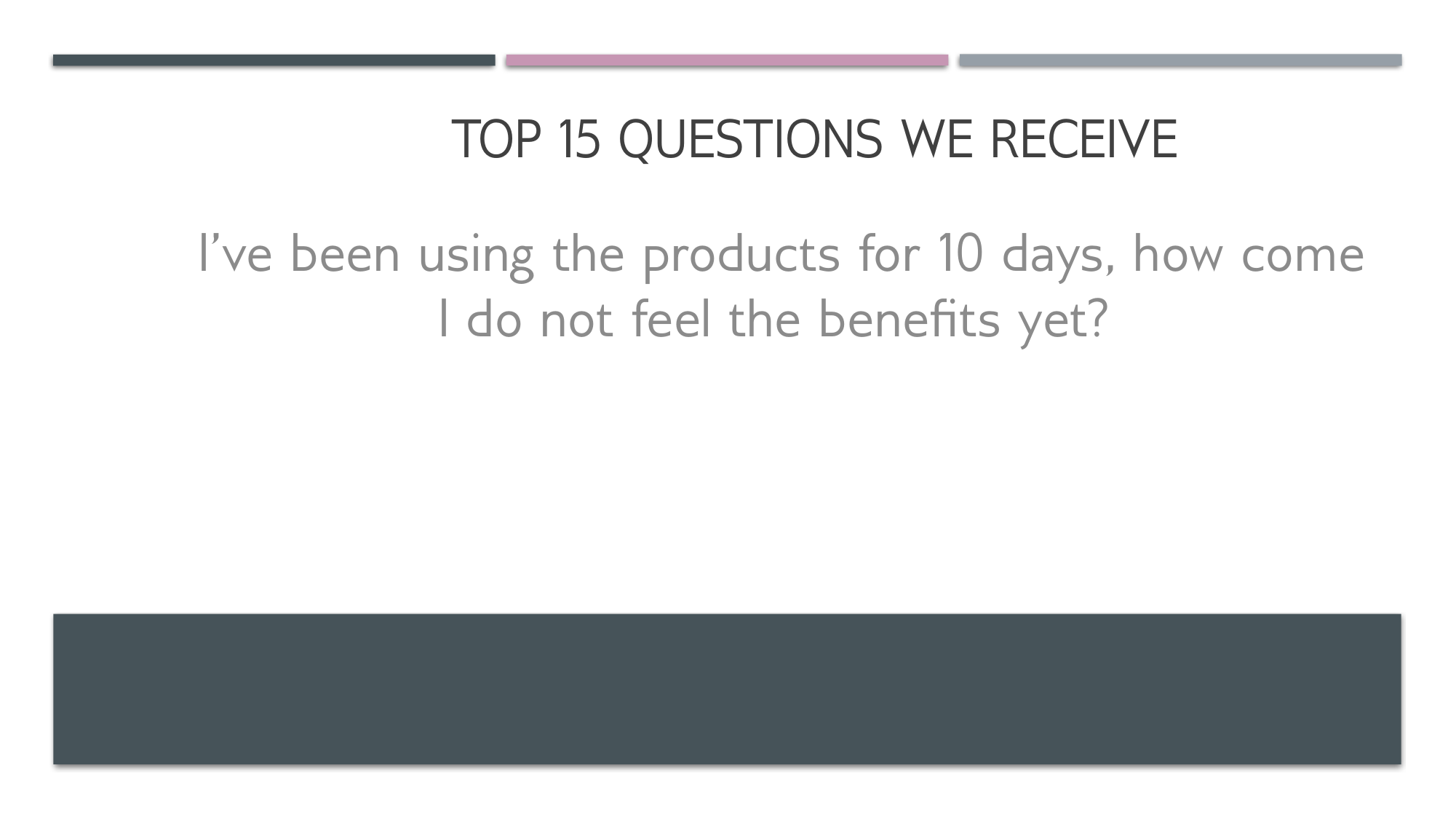

# TOP 15 QUESTIONS WE RECEIVE
I’ve been using the products for 10 days, how come I do not feel the benefits yet?